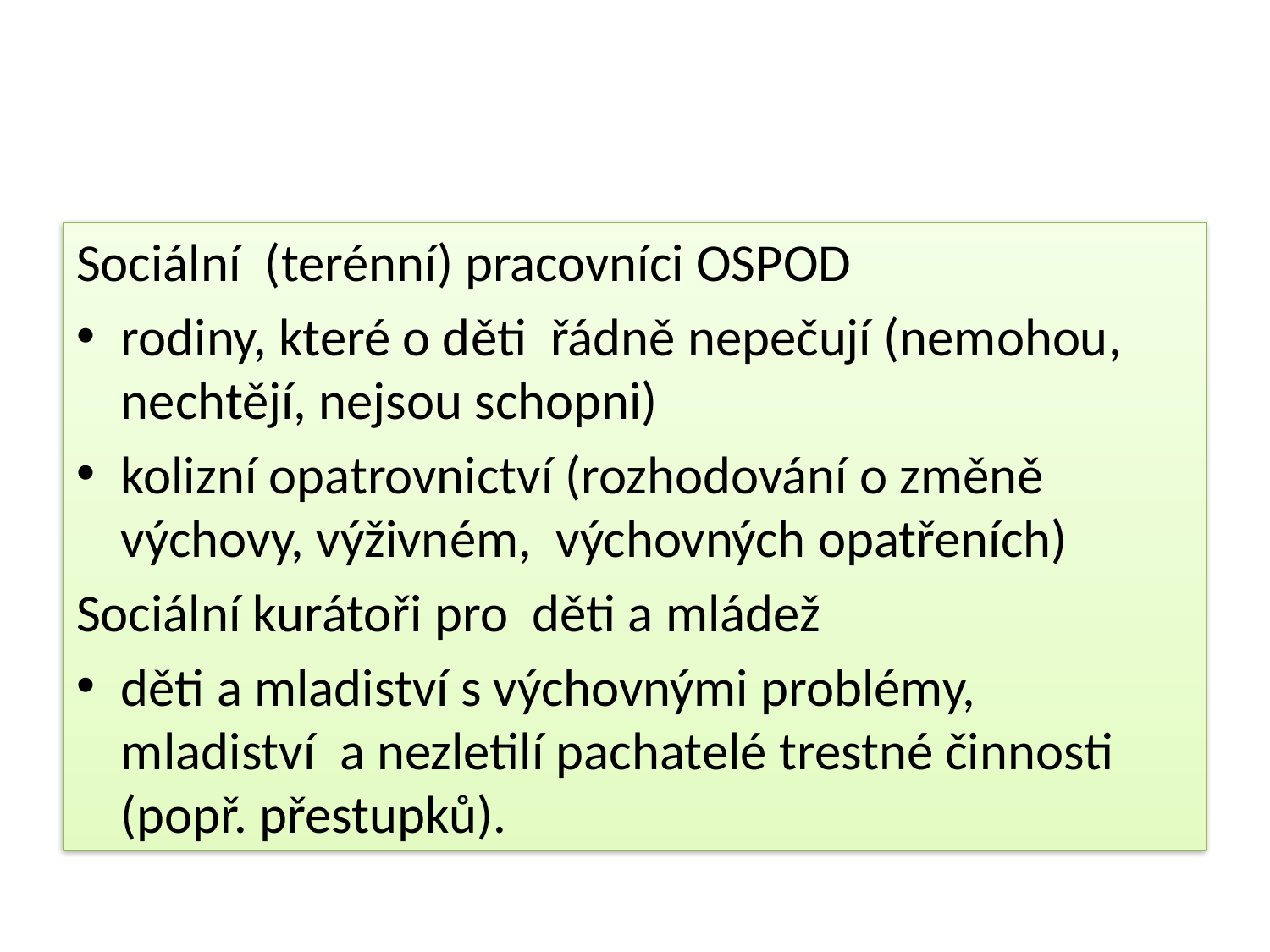

#
Sociální  (terénní) pracovníci OSPOD
rodiny, které o děti  řádně nepečují (nemohou, nechtějí, nejsou schopni)
kolizní opatrovnictví (rozhodování o změně výchovy, výživném,  výchovných opatřeních)
Sociální kurátoři pro  děti a mládež
děti a mladiství s výchovnými problémy,  mladiství  a nezletilí pachatelé trestné činnosti (popř. přestupků).